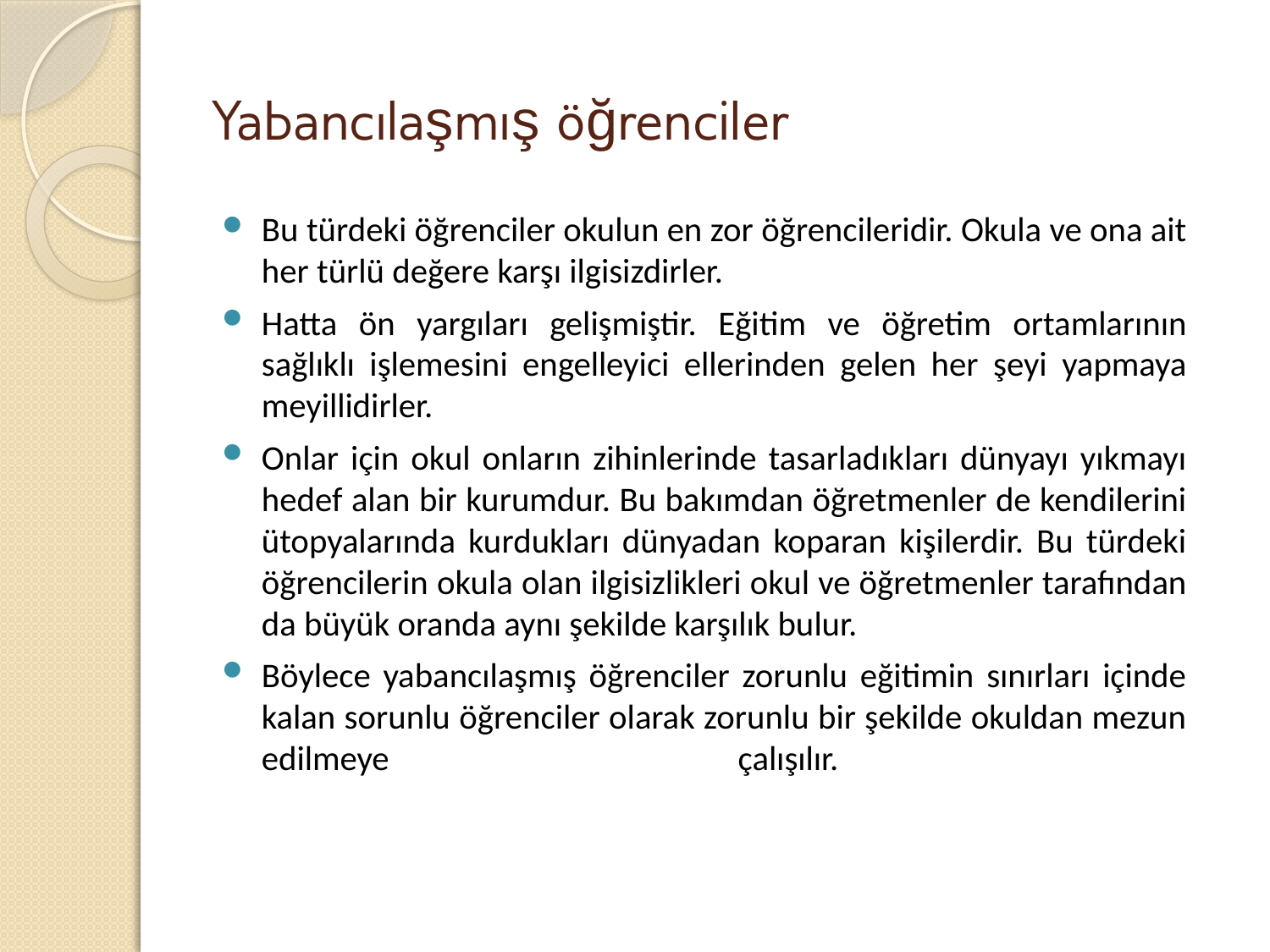

# Yabancılaşmış öğrenciler
Bu türdeki öğrenciler okulun en zor öğrencileridir. Okula ve ona ait her türlü değere karşı ilgisizdirler.
Hatta ön yargıları gelişmiştir. Eğitim ve öğretim ortamlarının sağlıklı işlemesini engelleyici ellerinden gelen her şeyi yapmaya meyillidirler.
Onlar için okul onların zihinlerinde tasarladıkları dünyayı yıkmayı hedef alan bir kurumdur. Bu bakımdan öğretmenler de kendilerini ütopyalarında kurdukları dünyadan koparan kişilerdir. Bu türdeki öğrencilerin okula olan ilgisizlikleri okul ve öğretmenler tarafından da büyük oranda aynı şekilde karşılık bulur.
Böylece yabancılaşmış öğrenciler zorunlu eğitimin sınırları içinde kalan sorunlu öğrenciler olarak zorunlu bir şekilde okuldan mezun edilmeye çalışılır.